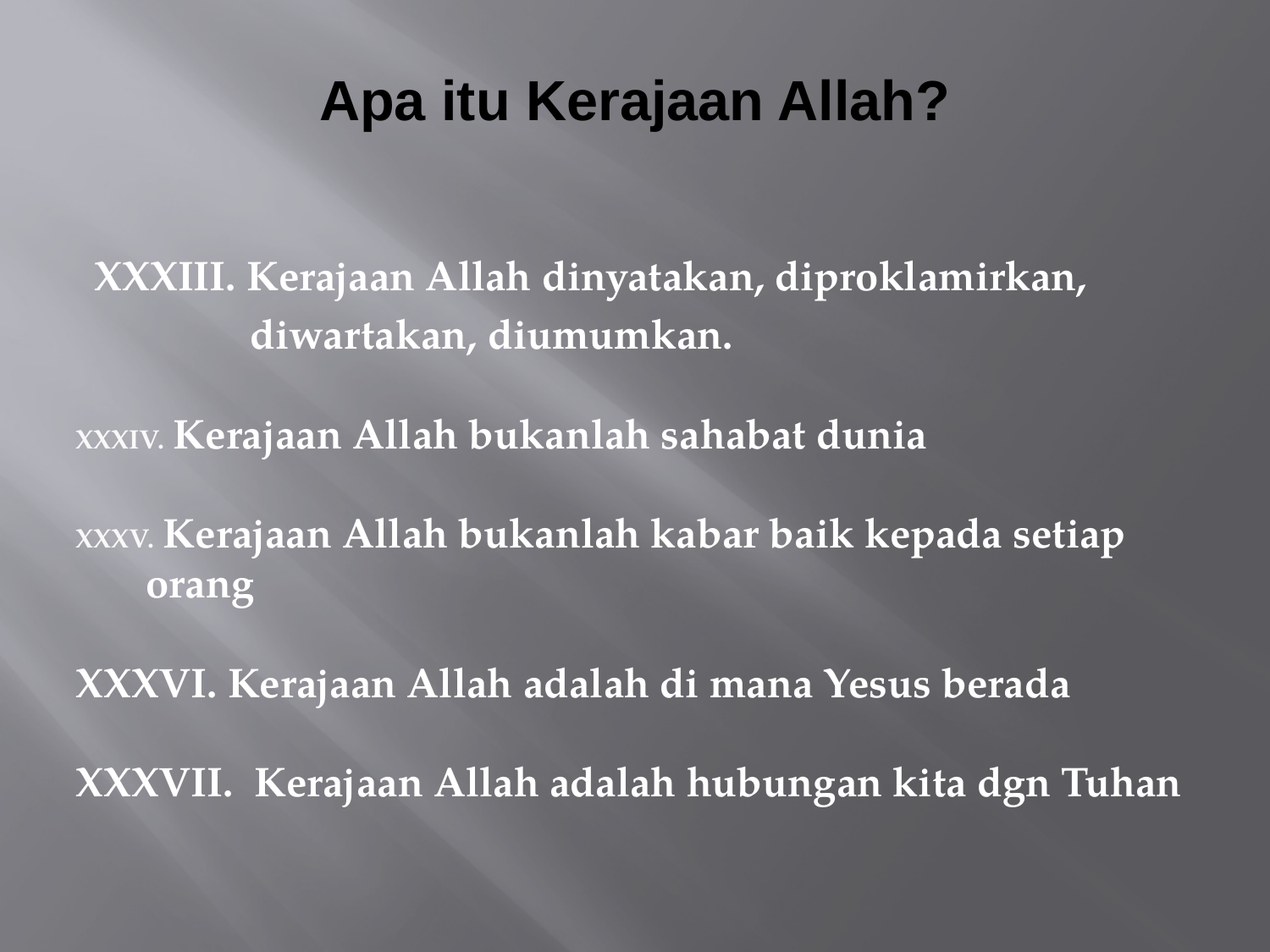

# Apa itu Kerajaan Allah?
XXXIII. Kerajaan Allah dinyatakan, diproklamirkan,
               diwartakan, diumumkan.

 Kerajaan Allah bukanlah sahabat dunia

 Kerajaan Allah bukanlah kabar baik kepada setiap orang

XXXVI. Kerajaan Allah adalah di mana Yesus berada

XXXVII.  Kerajaan Allah adalah hubungan kita dgn Tuhan